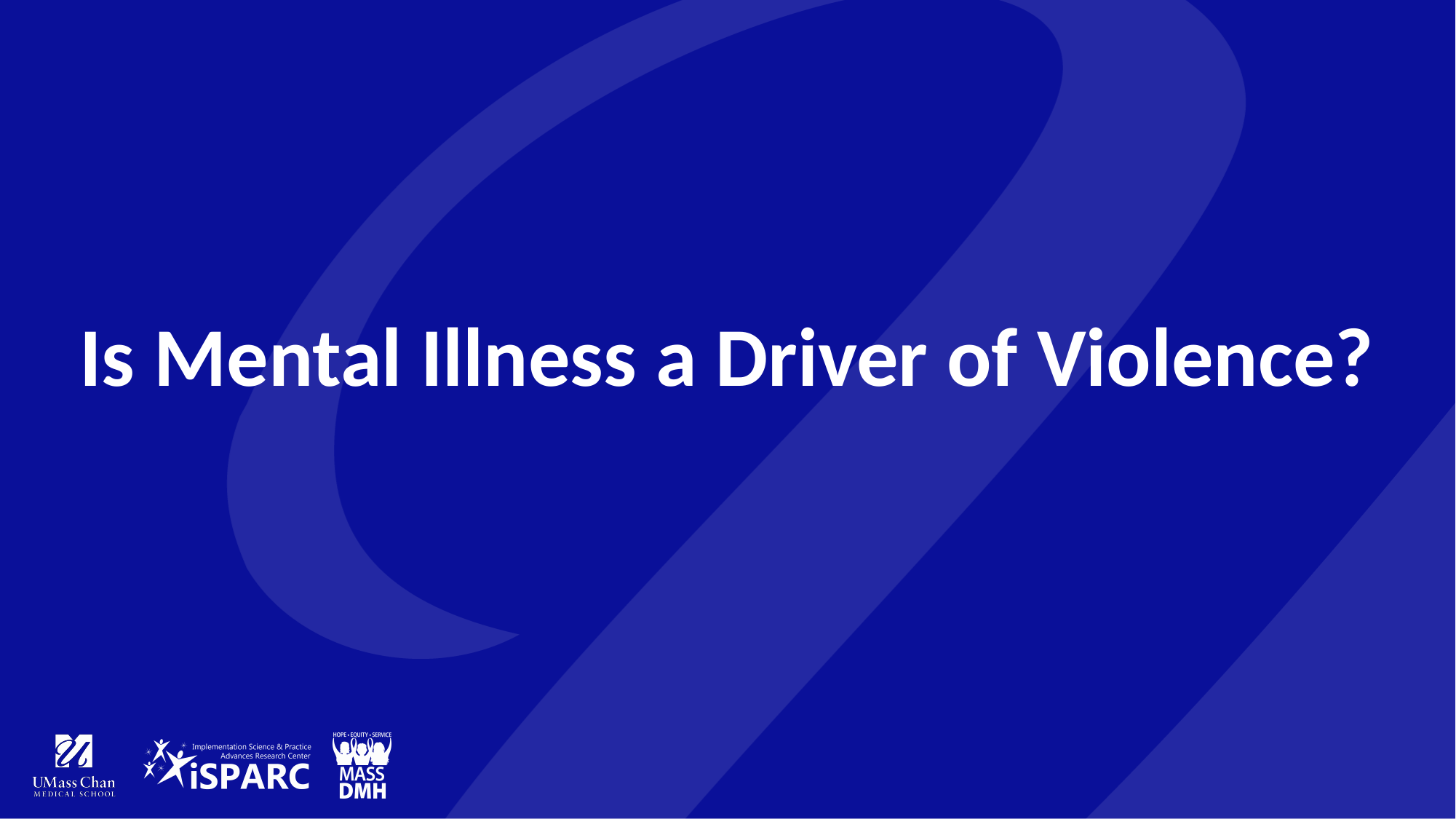

# Is Mental Illness a Driver of Violence?